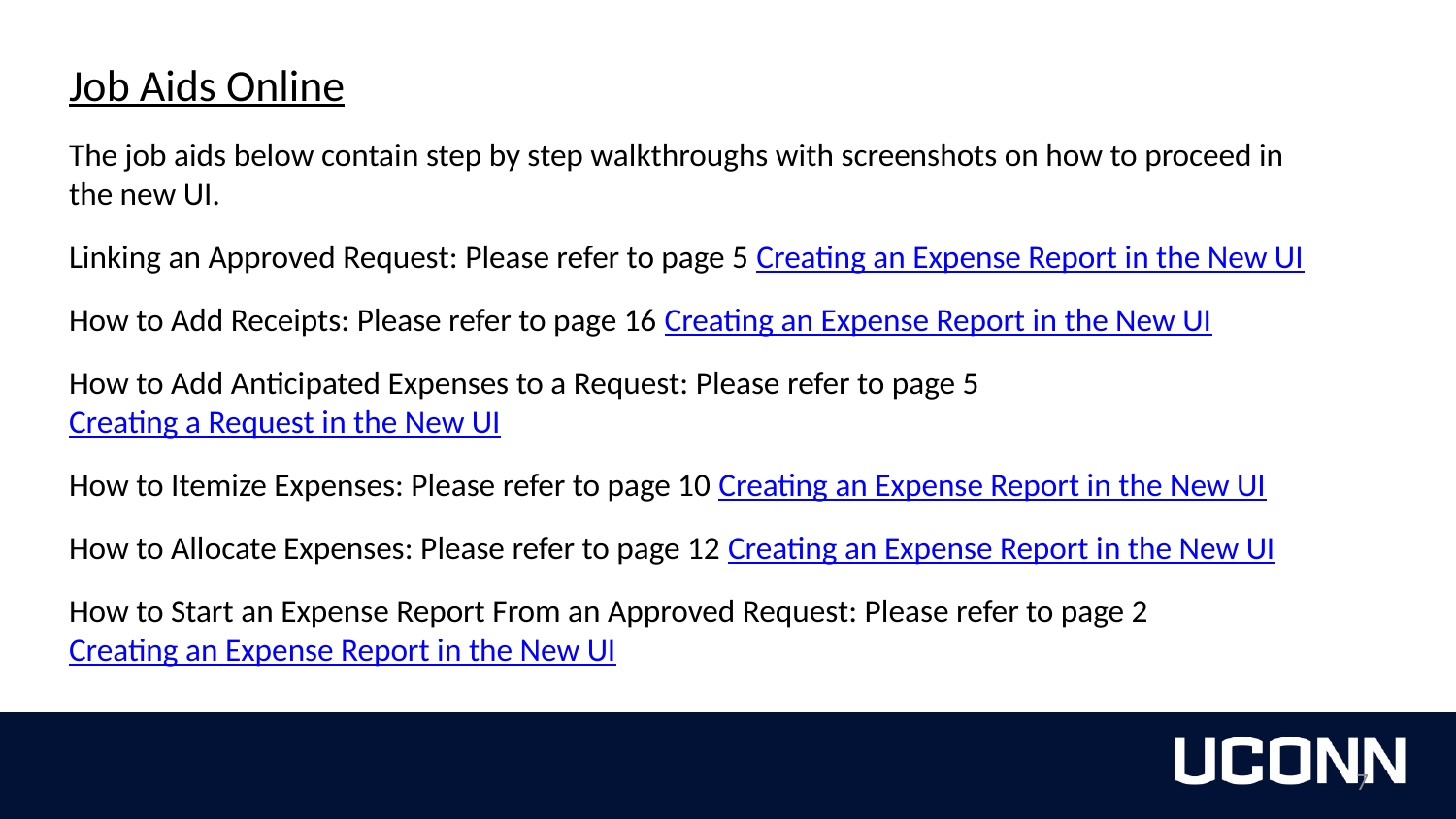

Job Aids Online
The job aids below contain step by step walkthroughs with screenshots on how to proceed in the new UI.
Linking an Approved Request: Please refer to page 5 Creating an Expense Report in the New UI
How to Add Receipts: Please refer to page 16 Creating an Expense Report in the New UI
How to Add Anticipated Expenses to a Request: Please refer to page 5 Creating a Request in the New UI
How to Itemize Expenses: Please refer to page 10 Creating an Expense Report in the New UI
How to Allocate Expenses: Please refer to page 12 Creating an Expense Report in the New UI
How to Start an Expense Report From an Approved Request: Please refer to page 2  Creating an Expense Report in the New UI
7